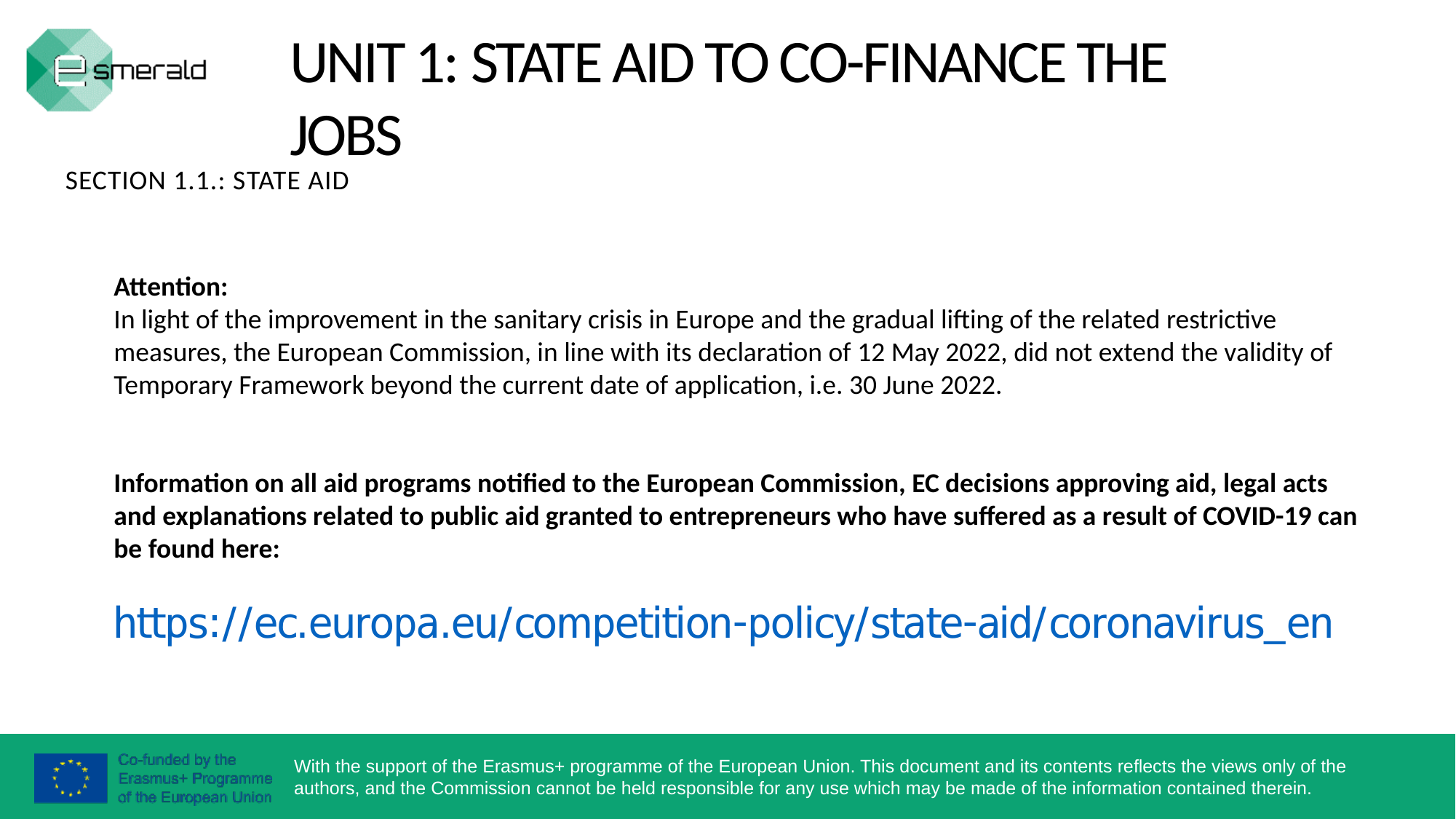

UNIT 1: STATE AID TO CO-FINANCE THE JOBS
SECTION 1.1.: STATE AID
Attention:
In light of the improvement in the sanitary crisis in Europe and the gradual lifting of the related restrictive measures, the European Commission, in line with its declaration of 12 May 2022, did not extend the validity of  Temporary Framework beyond the current date of application, i.e. 30 June 2022.

Information on all aid programs notified to the European Commission, EC decisions approving aid, legal acts and explanations related to public aid granted to entrepreneurs who have suffered as a result of COVID-19 can be found here:

https://ec.europa.eu/competition-policy/state-aid/coronavirus_en